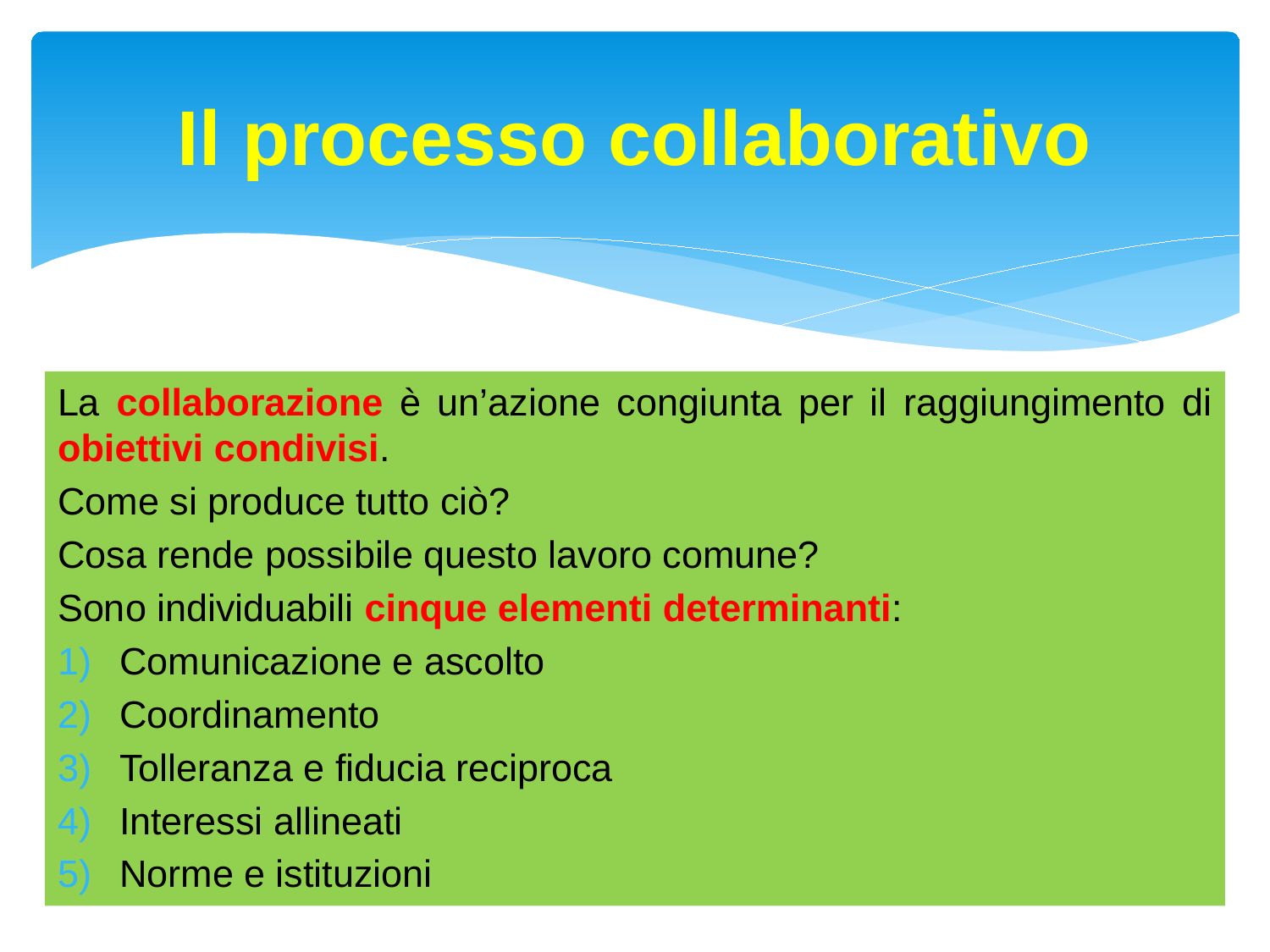

# Il processo collaborativo
La collaborazione è un’azione congiunta per il raggiungimento di obiettivi condivisi.
Come si produce tutto ciò?
Cosa rende possibile questo lavoro comune?
Sono individuabili cinque elementi determinanti:
Comunicazione e ascolto
Coordinamento
Tolleranza e fiducia reciproca
Interessi allineati
Norme e istituzioni